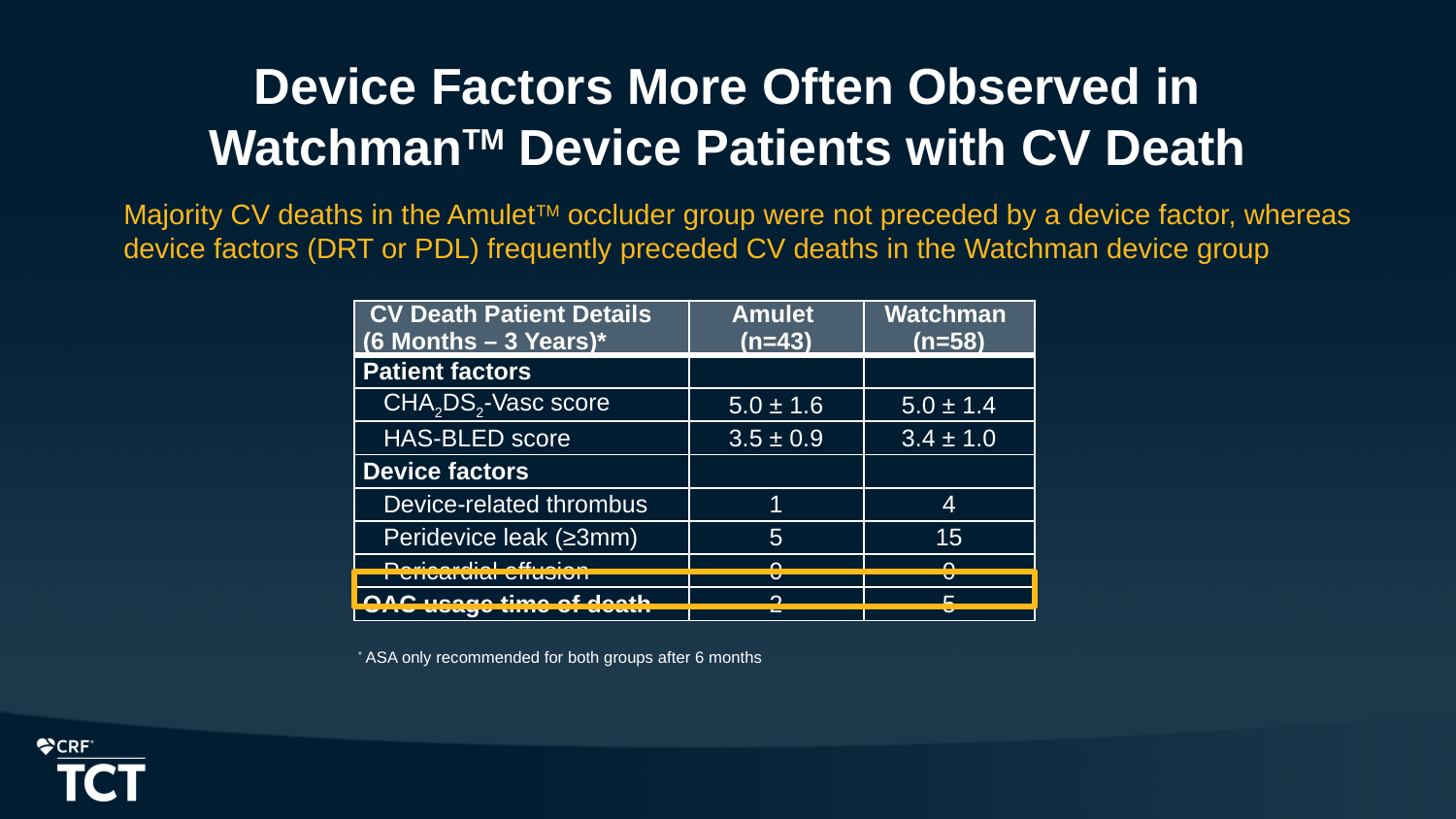

# Device Factors More Often Observed in WatchmanTM Device Patients with CV Death
Majority CV deaths in the AmuletTM occluder group were not preceded by a device factor, whereas device factors (DRT or PDL) frequently preceded CV deaths in the Watchman device group
| CV Death Patient Details (6 Months – 3 Years)\* | Amulet (n=43) | Watchman (n=58) |
| --- | --- | --- |
| Patient factors |  |  |
| CHA2DS2-Vasc score | 5.0 ± 1.6 | 5.0 ± 1.4 |
| HAS-BLED score | 3.5 ± 0.9 | 3.4 ± 1.0 |
| Device factors |  |  |
| Device-related thrombus | 1 | 4 |
| Peridevice leak (≥3mm) | 5 | 15 |
| Pericardial effusion | 0 | 0 |
| OAC usage time of death | 2 | 5 |

* ASA only recommended for both groups after 6 months